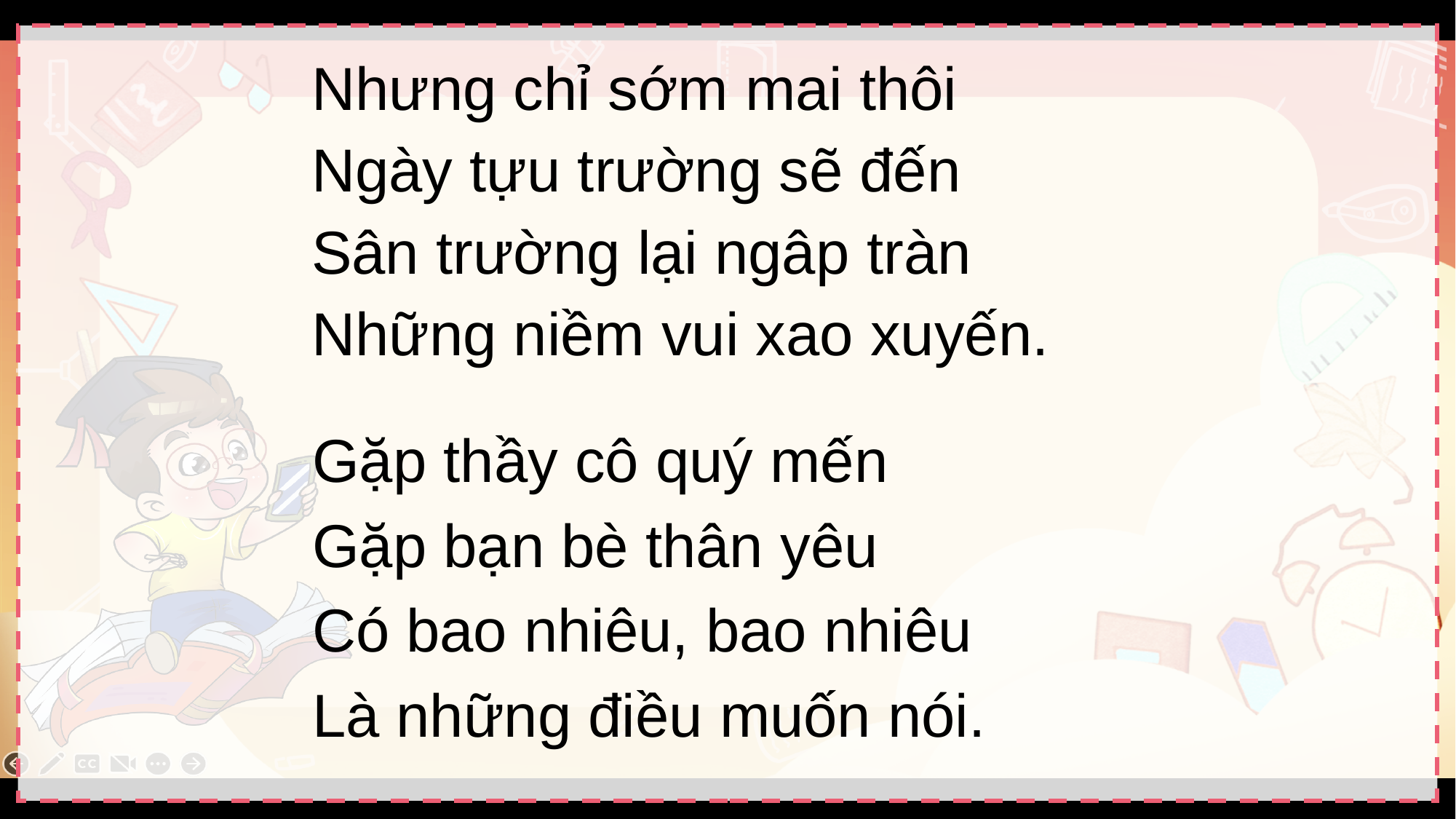

Nhưng chỉ sớm mai thôi
            Ngày tựu trường sẽ đến
            Sân trường lại ngâp tràn
            Những niềm vui xao xuyến.
          Gặp thầy cô quý mến
          Gặp bạn bè thân yêu
          Có bao nhiêu, bao nhiêu
          Là những điều muốn nói.